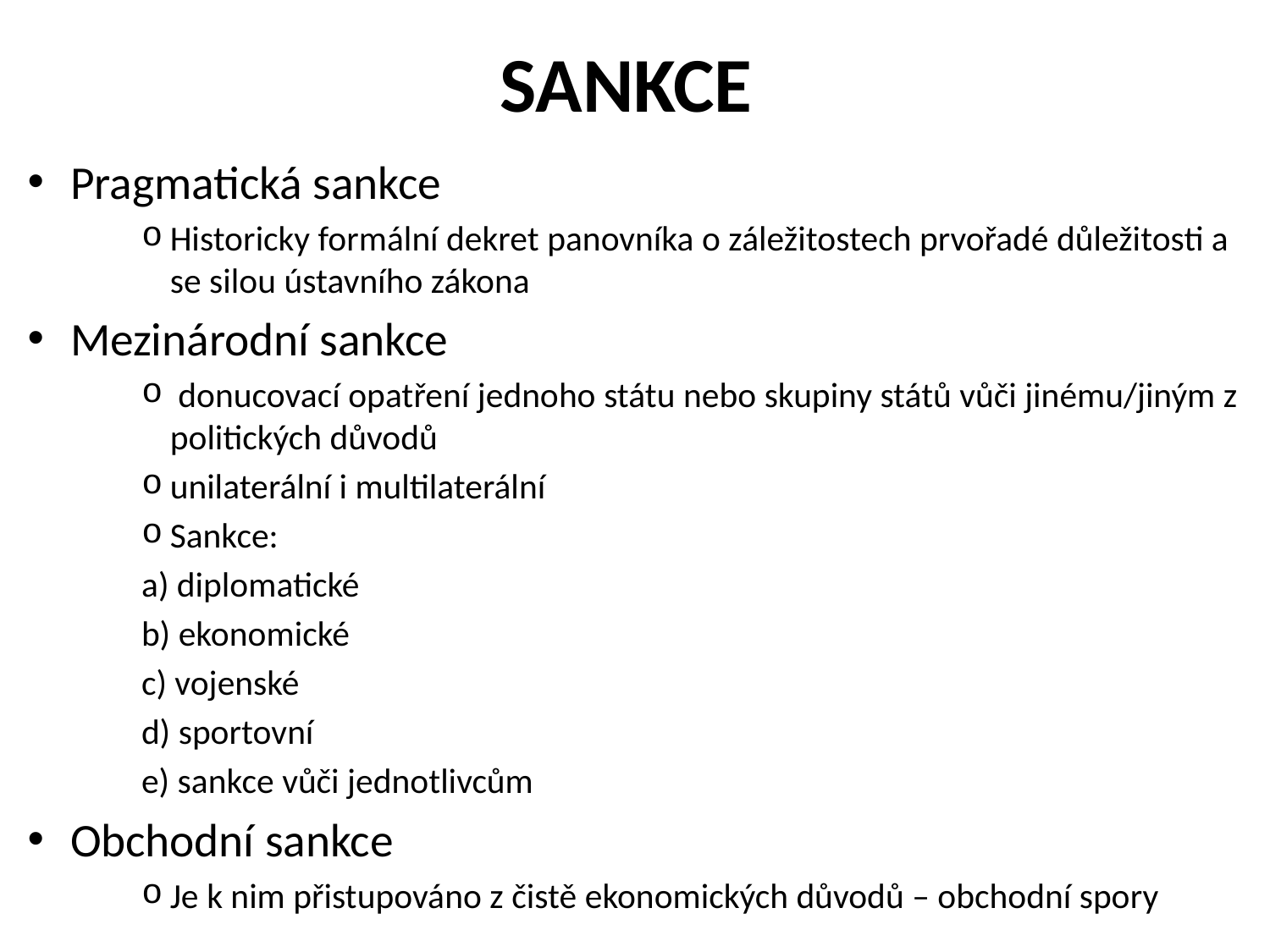

# SANKCE
Pragmatická sankce
Historicky formální dekret panovníka o záležitostech prvořadé důležitosti a se silou ústavního zákona
Mezinárodní sankce
 donucovací opatření jednoho státu nebo skupiny států vůči jinému/jiným z politických důvodů
unilaterální i multilaterální
Sankce:
	a) diplomatické
	b) ekonomické
	c) vojenské
	d) sportovní
	e) sankce vůči jednotlivcům
Obchodní sankce
Je k nim přistupováno z čistě ekonomických důvodů – obchodní spory